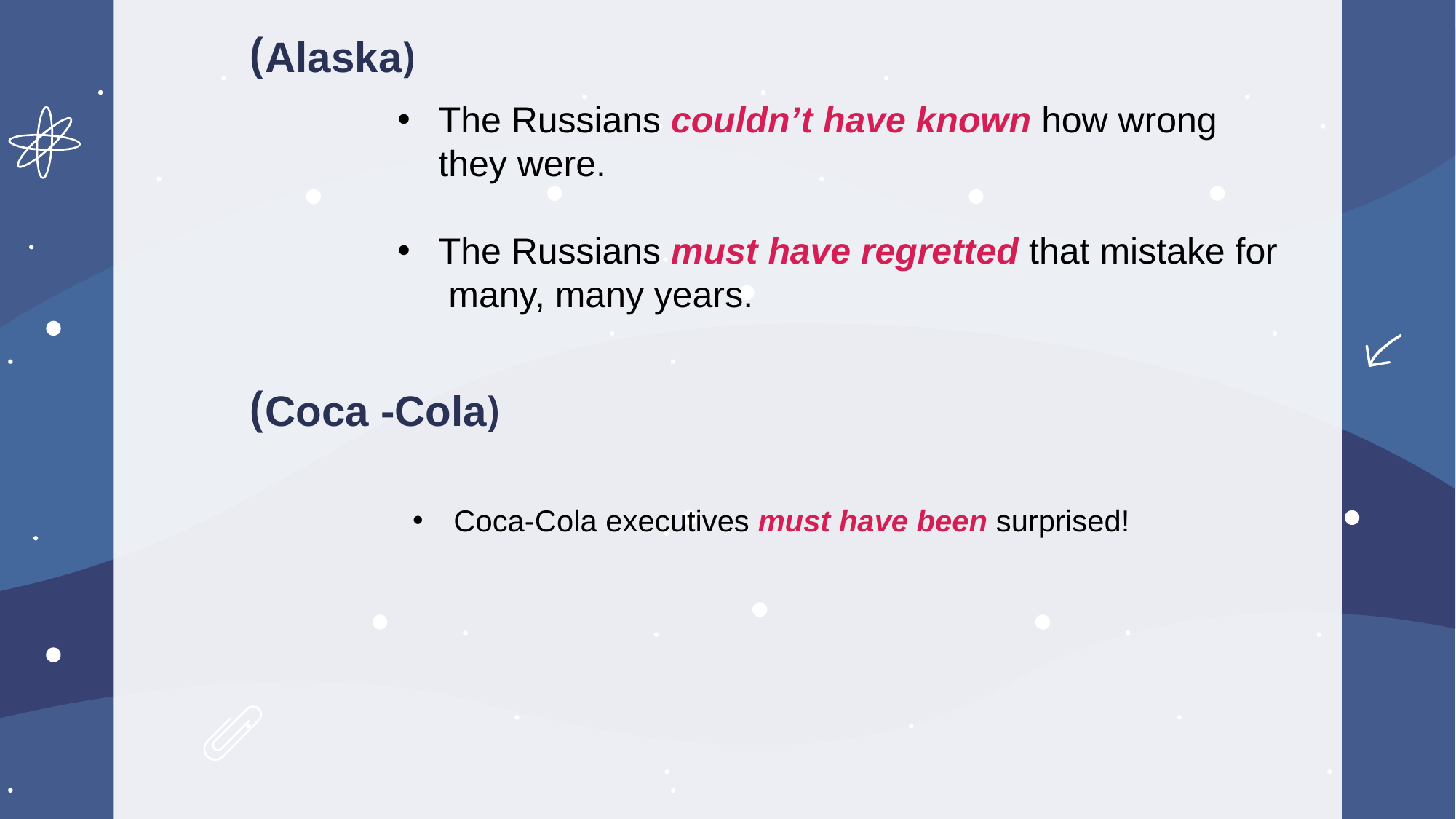

(Alaska)
The Russians couldn’t have known how wrong
    they were.

The Russians must have regretted that mistake for
     many, many years.
(Coca -Cola)
Coca-Cola executives must have been surprised!